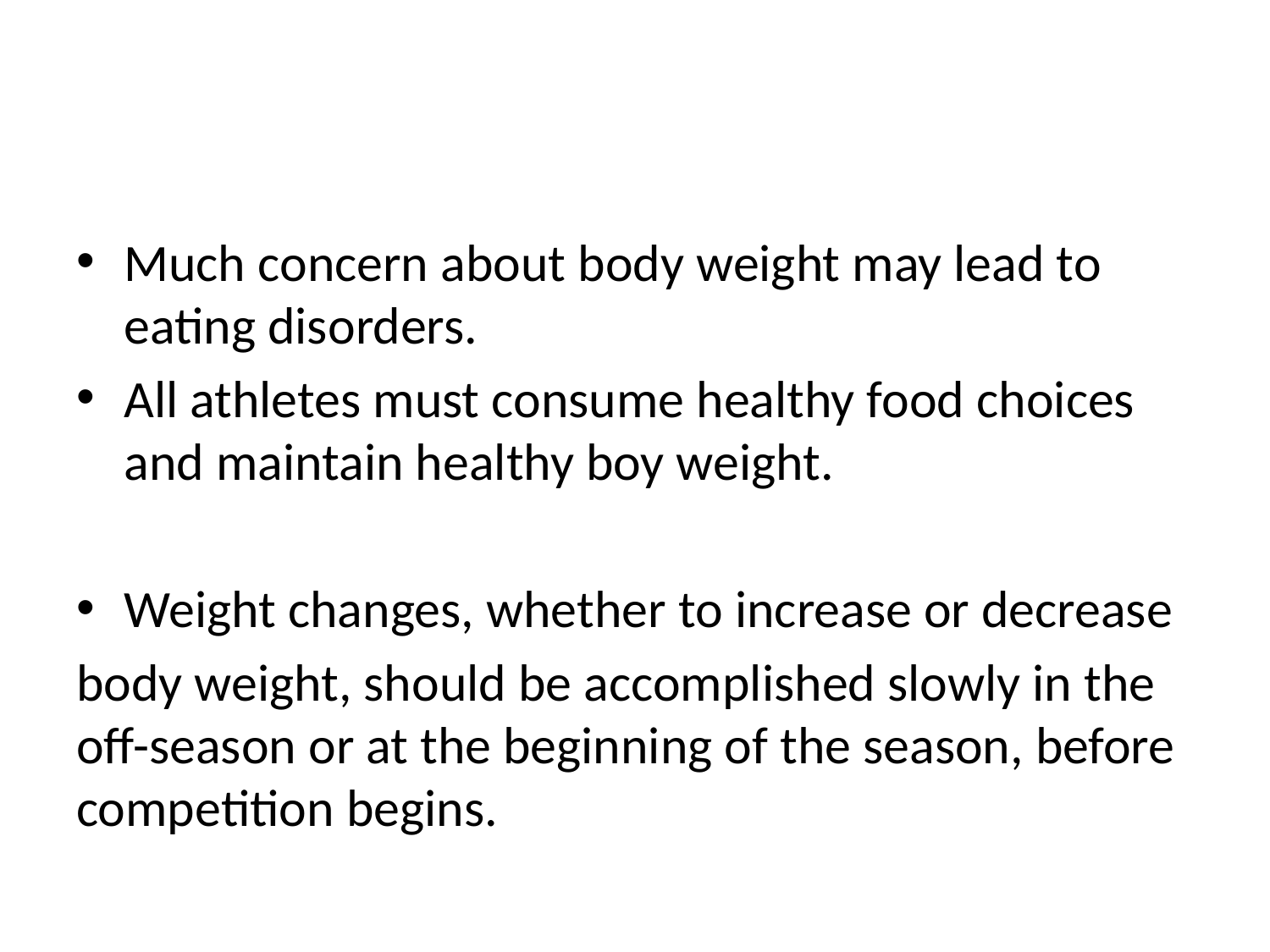

#
Much concern about body weight may lead to eating disorders.
All athletes must consume healthy food choices and maintain healthy boy weight.

Weight changes, whether to increase or decrease
body weight, should be accomplished slowly in the off-season or at the beginning of the season, before competition begins.